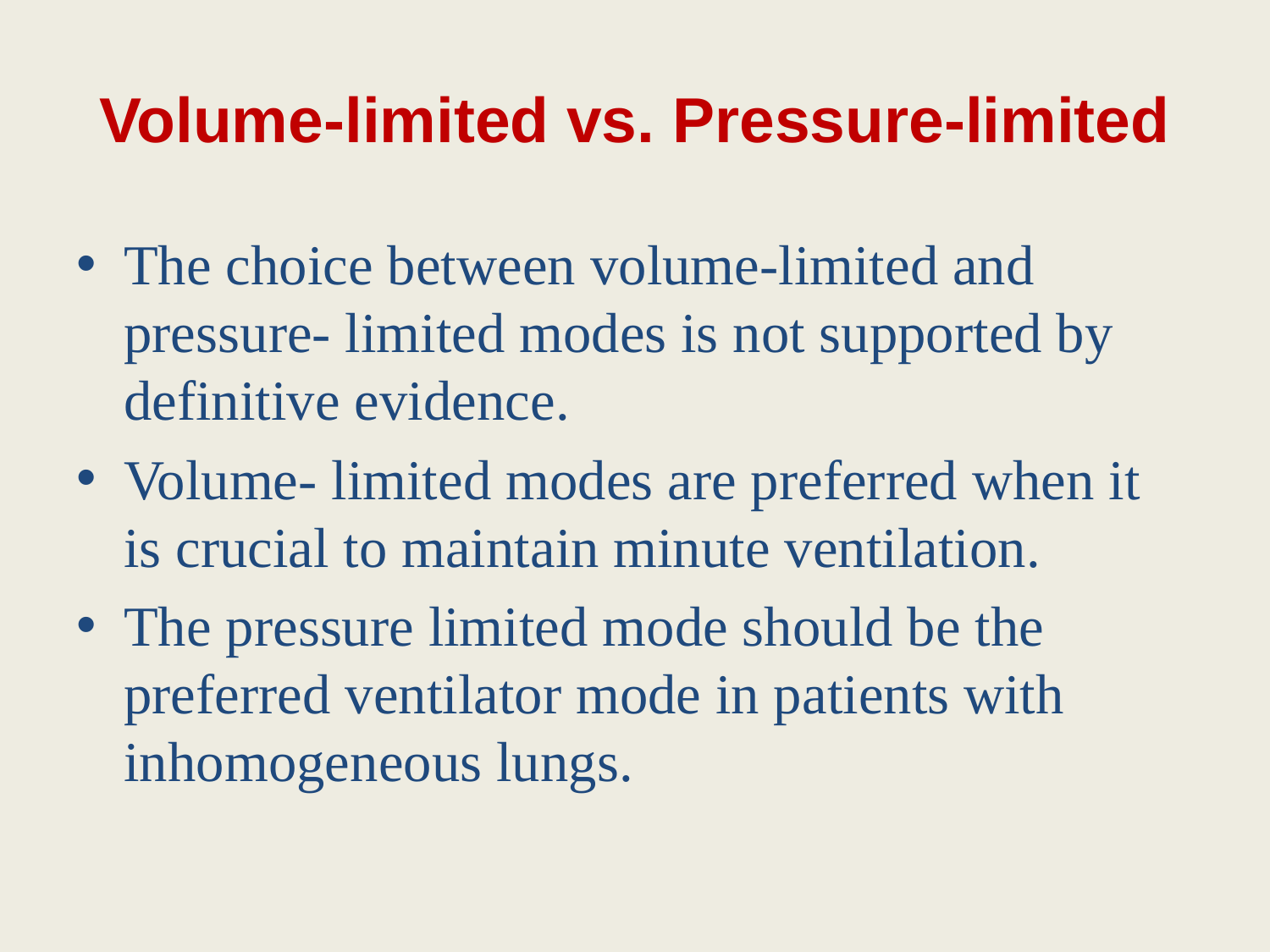

# Volume-limited vs. Pressure-limited
The choice between volume-limited and pressure- limited modes is not supported by definitive evidence.
Volume- limited modes are preferred when it is crucial to maintain minute ventilation.
The pressure limited mode should be the preferred ventilator mode in patients with inhomogeneous lungs.